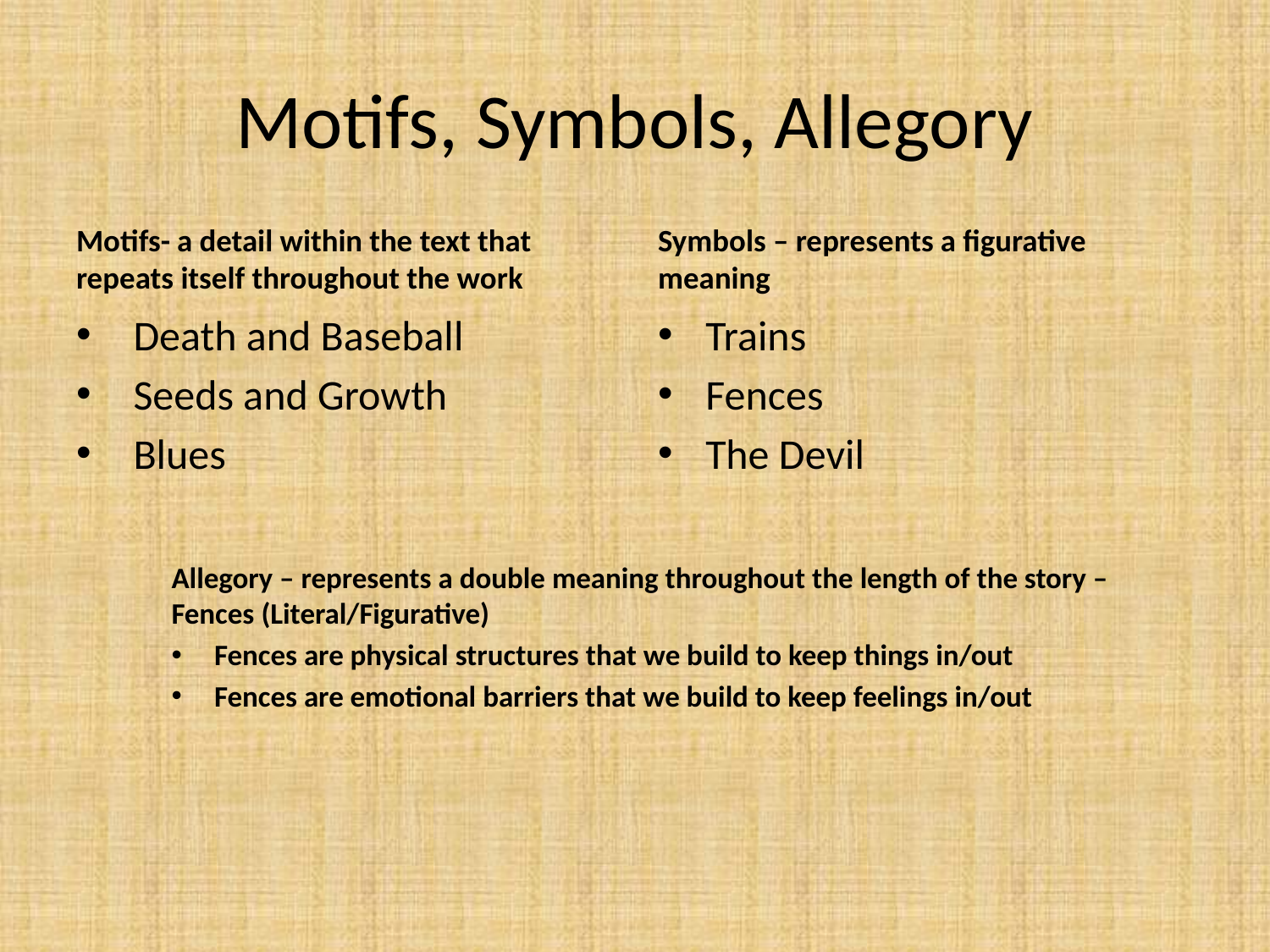

# Motifs, Symbols, Allegory
Motifs- a detail within the text that repeats itself throughout the work
Symbols – represents a figurative meaning
 Death and Baseball
 Seeds and Growth
 Blues

Trains
Fences
The Devil
Allegory – represents a double meaning throughout the length of the story – Fences (Literal/Figurative)
Fences are physical structures that we build to keep things in/out
Fences are emotional barriers that we build to keep feelings in/out